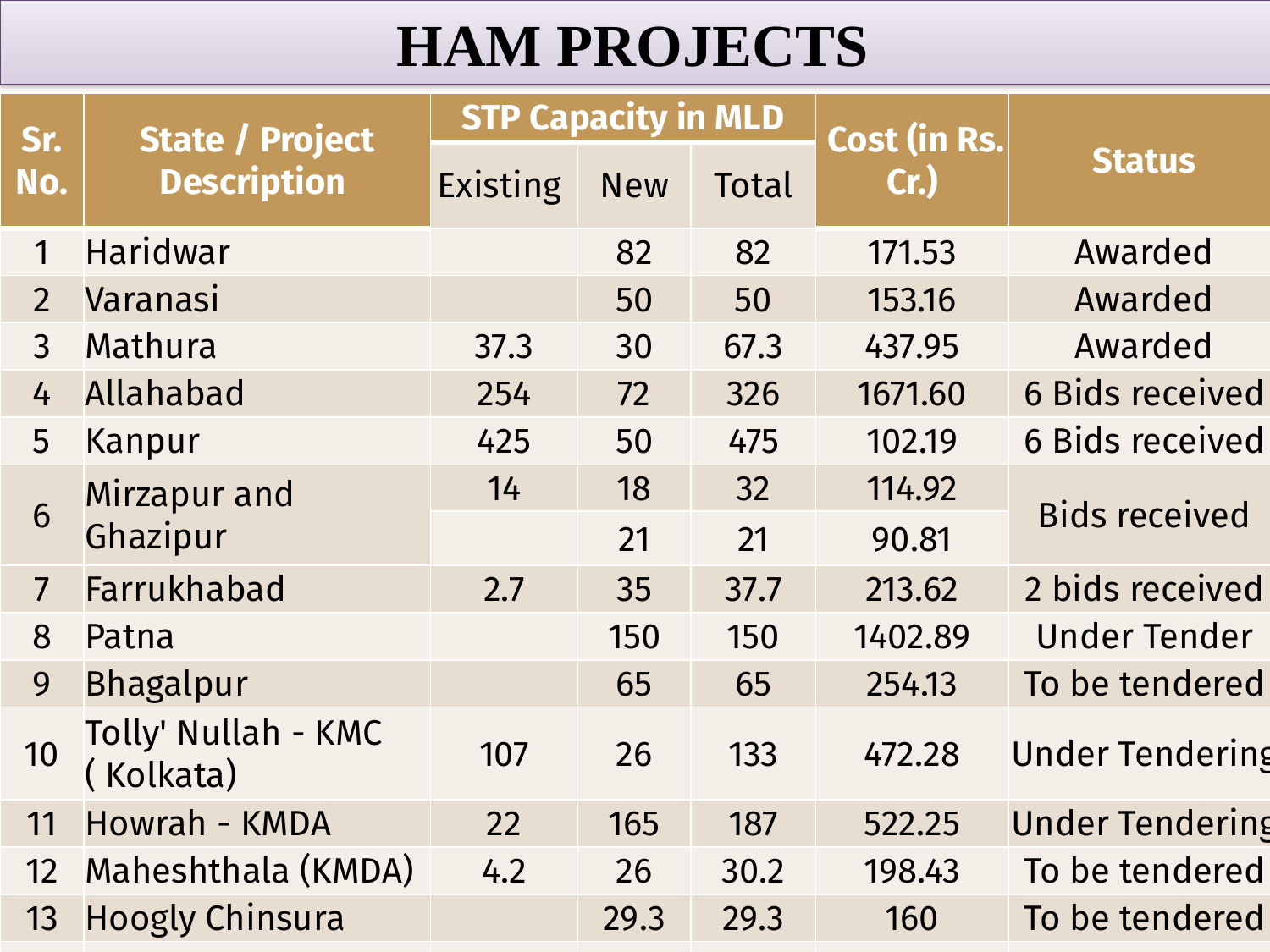

# HAM PROJECTS
| Sr. No. | State / Project Description | STP Capacity in MLD |  |  | Cost (in Rs. Cr.) | Status |
| --- | --- | --- | --- | --- | --- | --- |
|  |  | Existing | New | Total |  |  |
| 1 | Haridwar |  | 82 | 82 | 171.53 | Awarded |
| 2 | Varanasi |  | 50 | 50 | 153.16 | Awarded |
| 3 | Mathura | 37.3 | 30 | 67.3 | 437.95 | Awarded |
| 4 | Allahabad | 254 | 72 | 326 | 1671.60 | 6 Bids received |
| 5 | Kanpur | 425 | 50 | 475 | 102.19 | 6 Bids received |
| 6 | Mirzapur and Ghazipur | 14 | 18 | 32 | 114.92 | Bids received |
|  |  |  | 21 | 21 | 90.81 |  |
| 7 | Farrukhabad | 2.7 | 35 | 37.7 | 213.62 | 2 bids received |
| 8 | Patna |  | 150 | 150 | 1402.89 | Under Tender |
| 9 | Bhagalpur |  | 65 | 65 | 254.13 | To be tendered |
| 10 | Tolly' Nullah - KMC ( Kolkata) | 107 | 26 | 133 | 472.28 | Under Tendering |
| 11 | Howrah - KMDA | 22 | 165 | 187 | 522.25 | Under Tendering |
| 12 | Maheshthala (KMDA) | 4.2 | 26 | 30.2 | 198.43 | To be tendered |
| 13 | Hoogly Chinsura |  | 29.3 | 29.3 | 160 | To be tendered |
|  | TOTAL | 866 | 819 | 1686 | 5965.76 |  |